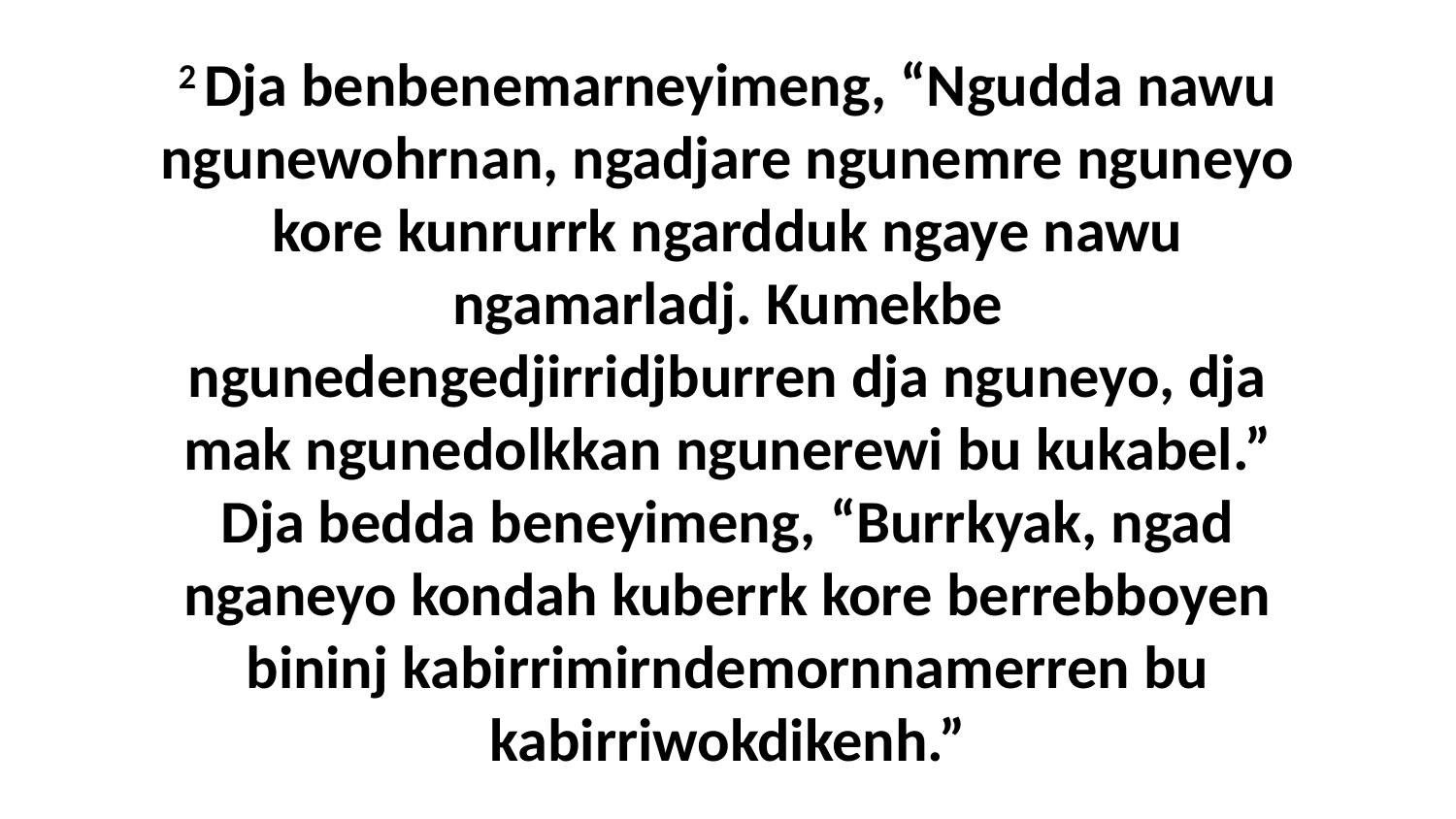

2 Dja benbenemarneyimeng, “Ngudda nawu ngunewohrnan, ngadjare ngunemre nguneyo kore kunrurrk ngardduk ngaye nawu ngamarladj. Kumekbe ngunedengedjirridjburren dja nguneyo, dja mak ngunedolkkan ngunerewi bu kukabel.” Dja bedda beneyimeng, “Burrkyak, ngad nganeyo kondah kuberrk kore berrebboyen bininj kabirrimirndemornnamerren bu kabirriwokdikenh.”